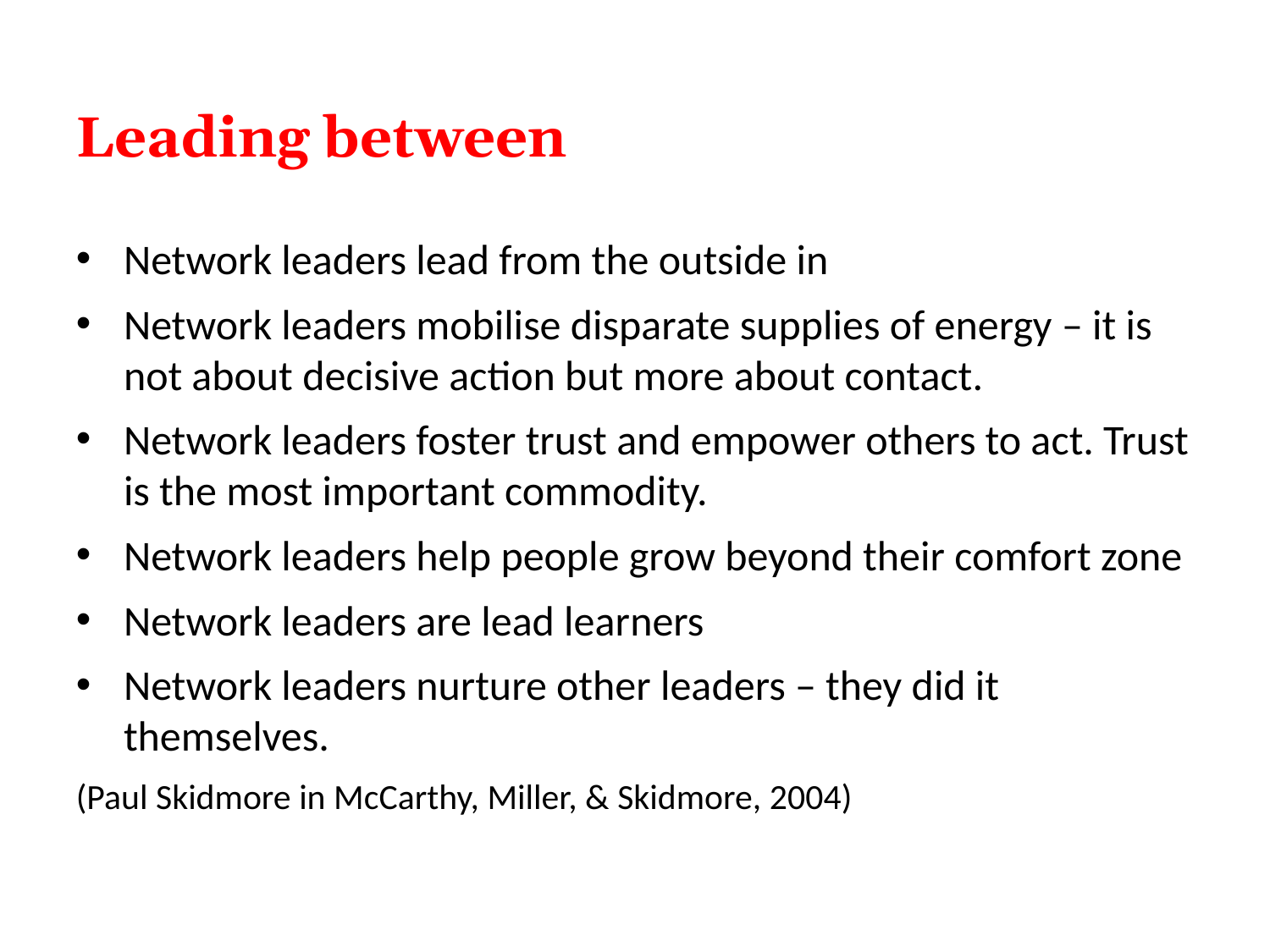

# Leading between
Network leaders lead from the outside in
Network leaders mobilise disparate supplies of energy – it is not about decisive action but more about contact.
Network leaders foster trust and empower others to act. Trust is the most important commodity.
Network leaders help people grow beyond their comfort zone
Network leaders are lead learners
Network leaders nurture other leaders – they did it themselves.
(Paul Skidmore in McCarthy, Miller, & Skidmore, 2004)